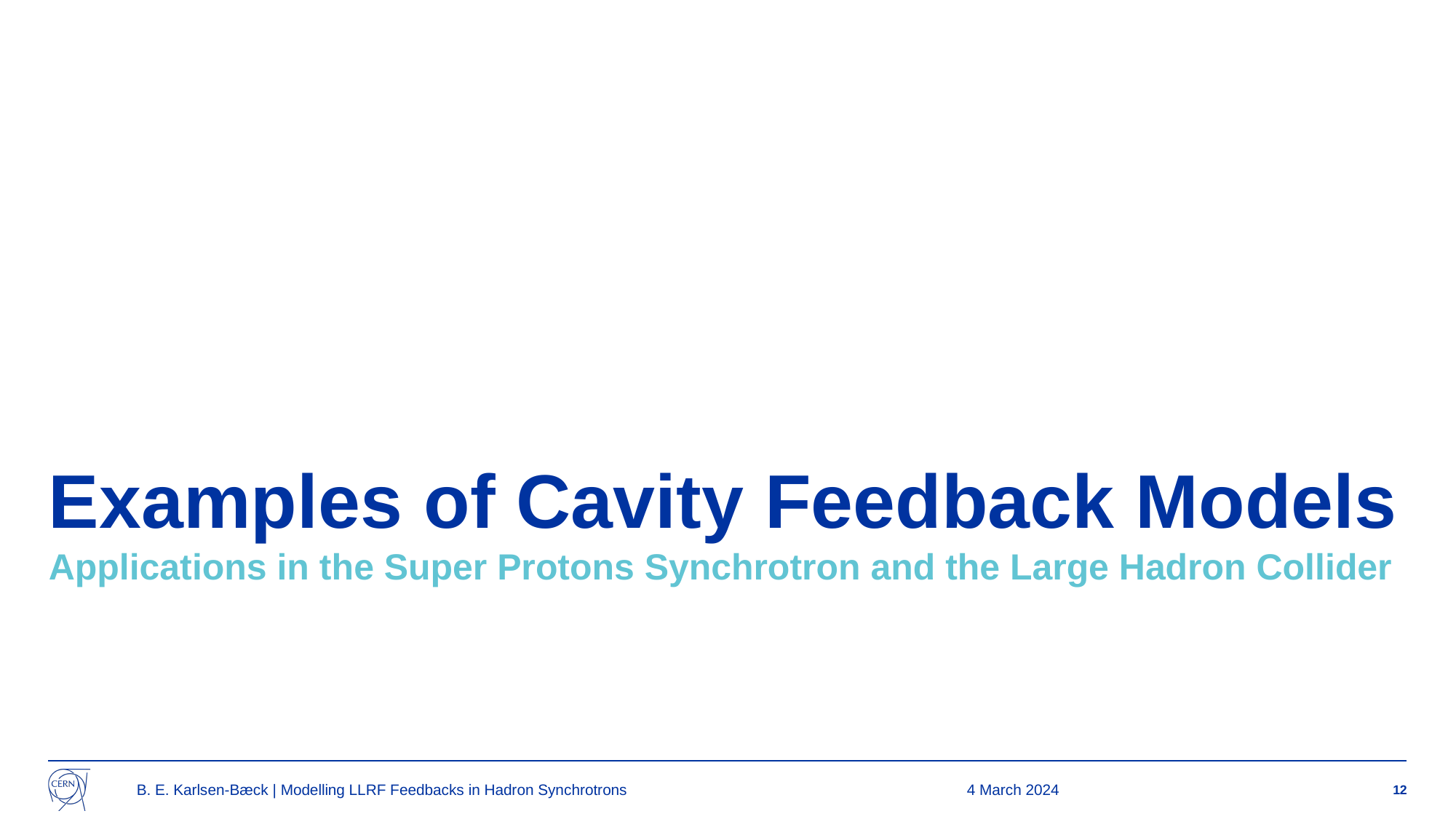

# Examples of Cavity Feedback Models
Applications in the Super Protons Synchrotron and the Large Hadron Collider
B. E. Karlsen-Bæck | Modelling LLRF Feedbacks in Hadron Synchrotrons
4 March 2024
12